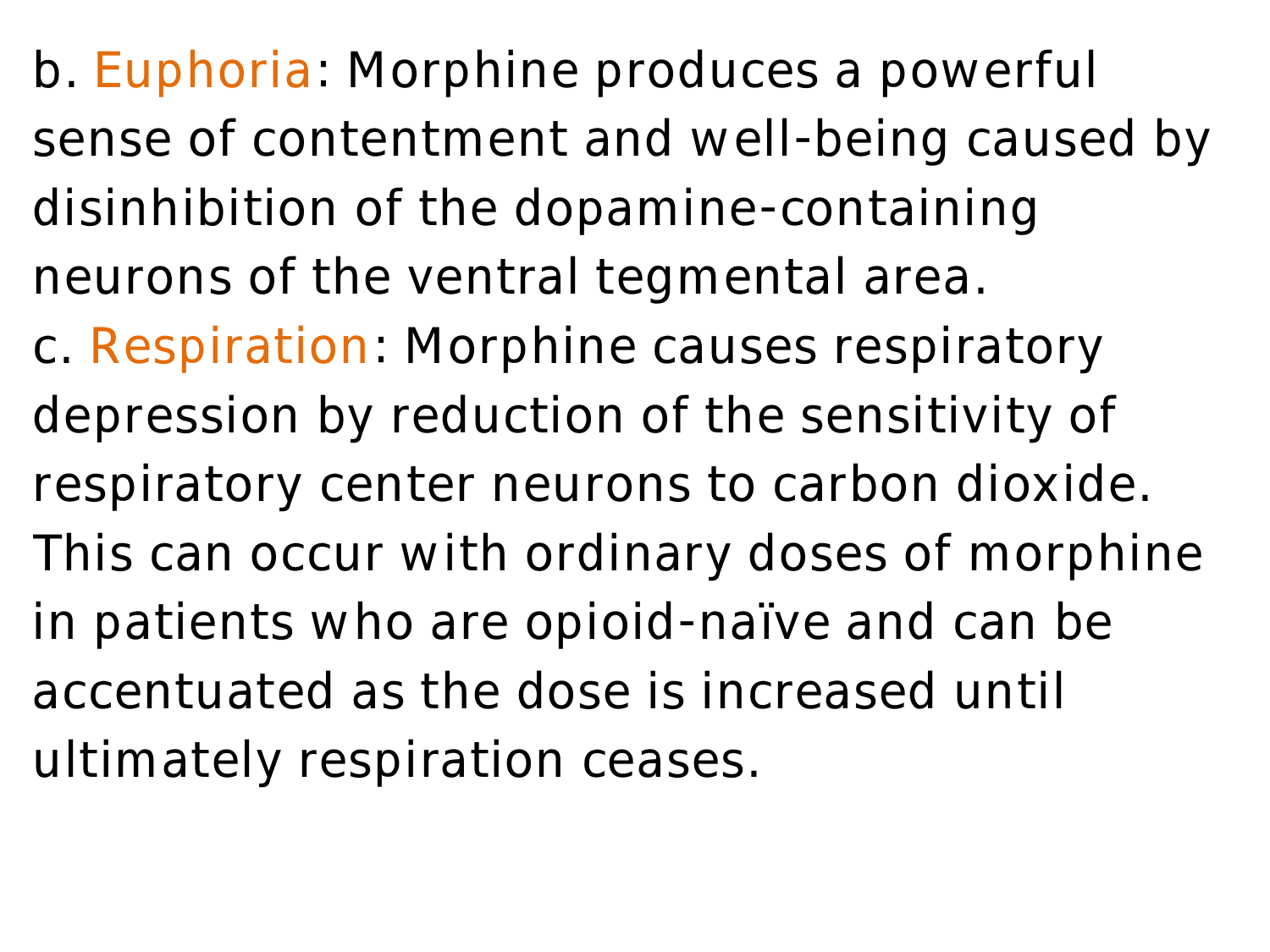

b. Euphoria: Morphine produces a powerful
sense of contentment and well-being caused by
disinhibition of the dopamine-containing
neurons of the ventral tegmental area.
c. Respiration: Morphine causes respiratory
depression by reduction of the sensitivity of
respiratory center neurons to carbon dioxide.
This can occur with ordinary doses of morphine
in patients who are opioid-naïve and can be
accentuated as the dose is increased until
ultimately respiration ceases.